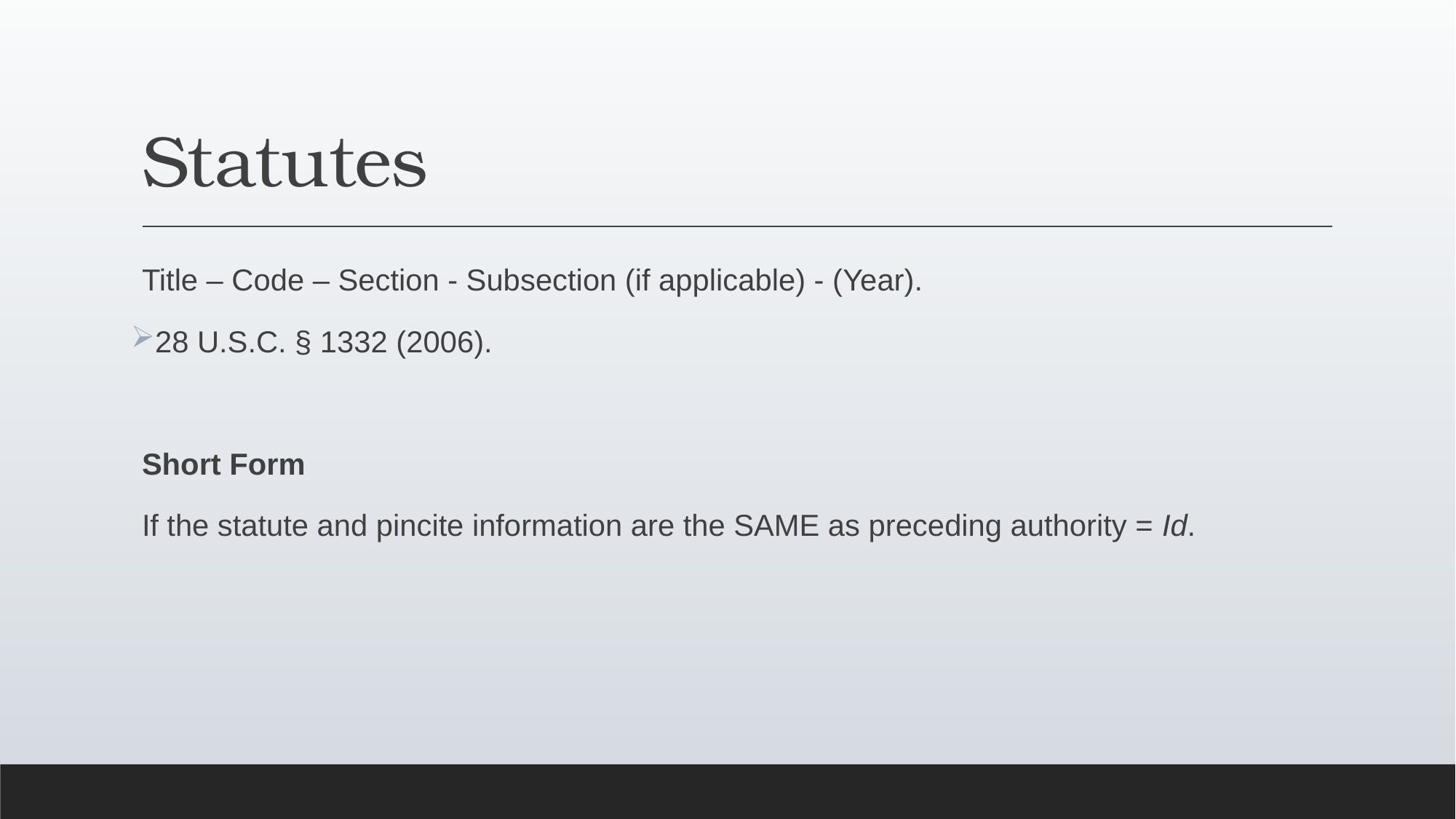

# Statutes
Title – Code – Section - Subsection (if applicable) - (Year).
28 U.S.C. § 1332 (2006).

Short Form
If the statute and pincite information are the SAME as preceding authority = Id.